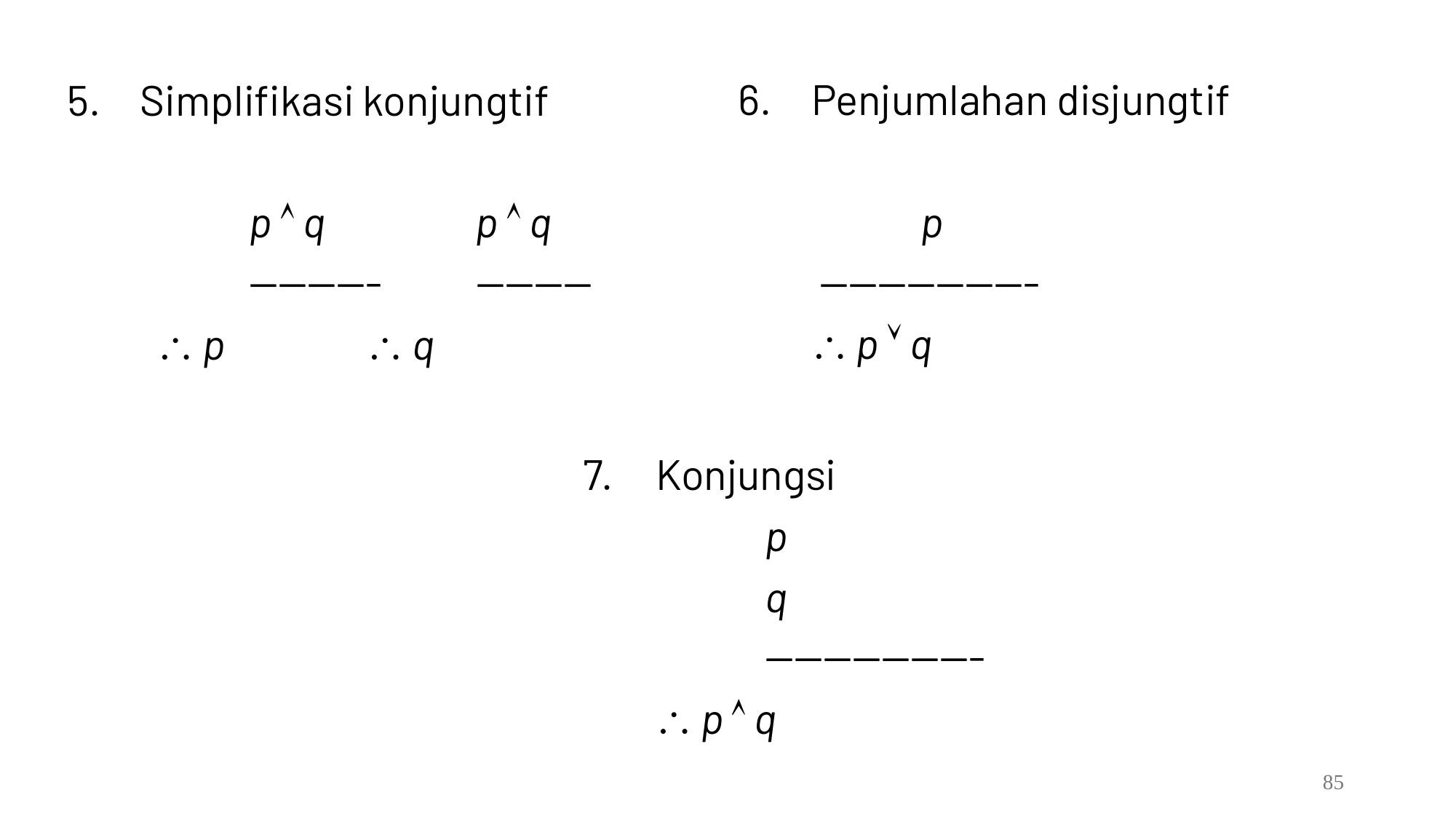

Simplifikasi konjungtif

		p ∧ q		 p ∧ q
		---------	 --------
	  ∴ p		 ∴ q

Penjumlahan disjungtif

		p
	 ---------------
	∴ p ∨ q

Konjungsi
		p
		q
		---------------
	∴ p ∧ q

85